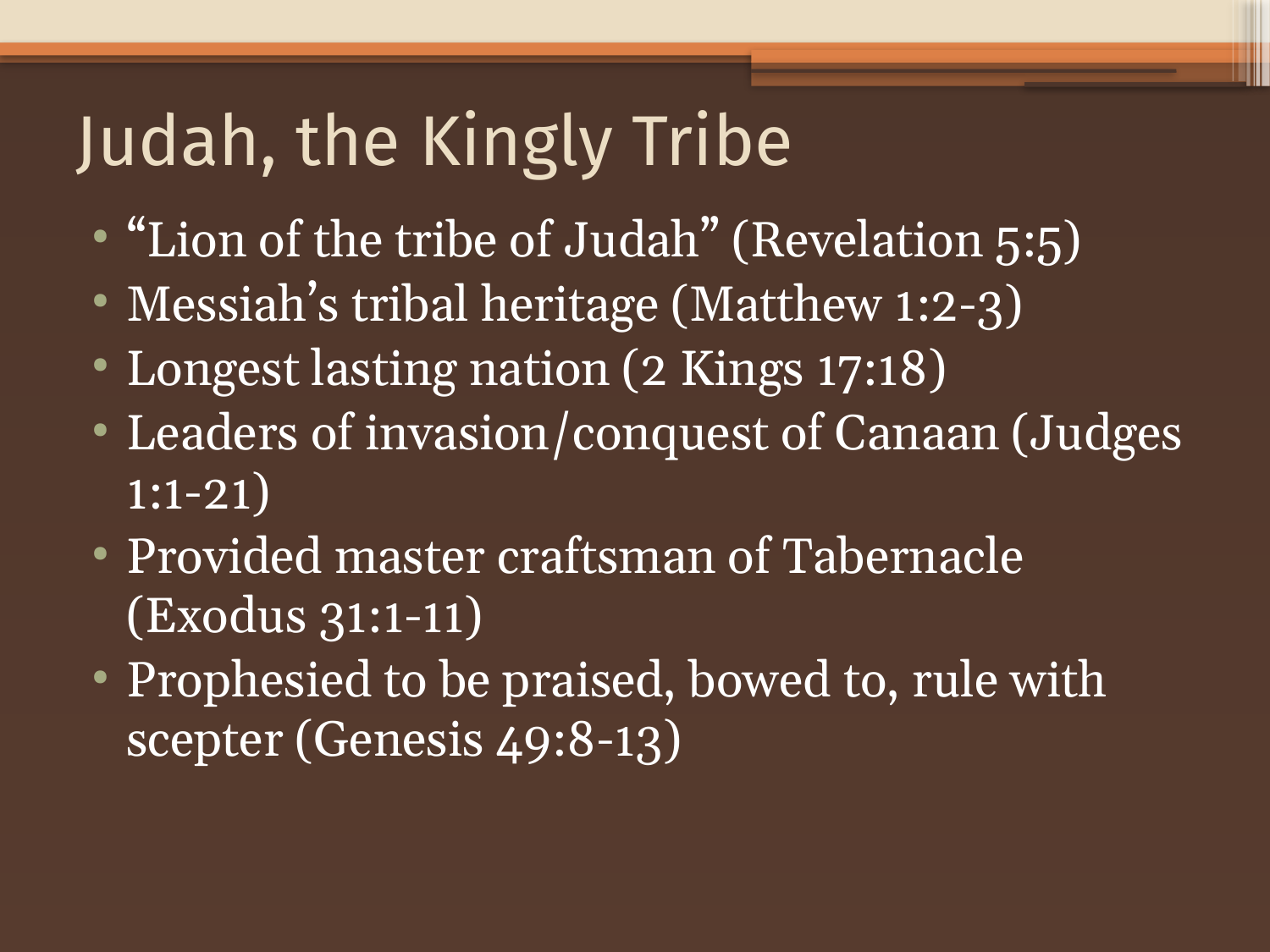

# Judah, the Kingly Tribe
“Lion of the tribe of Judah” (Revelation 5:5)
Messiah’s tribal heritage (Matthew 1:2-3)
Longest lasting nation (2 Kings 17:18)
Leaders of invasion/conquest of Canaan (Judges 1:1-21)
Provided master craftsman of Tabernacle (Exodus 31:1-11)
Prophesied to be praised, bowed to, rule with scepter (Genesis 49:8-13)